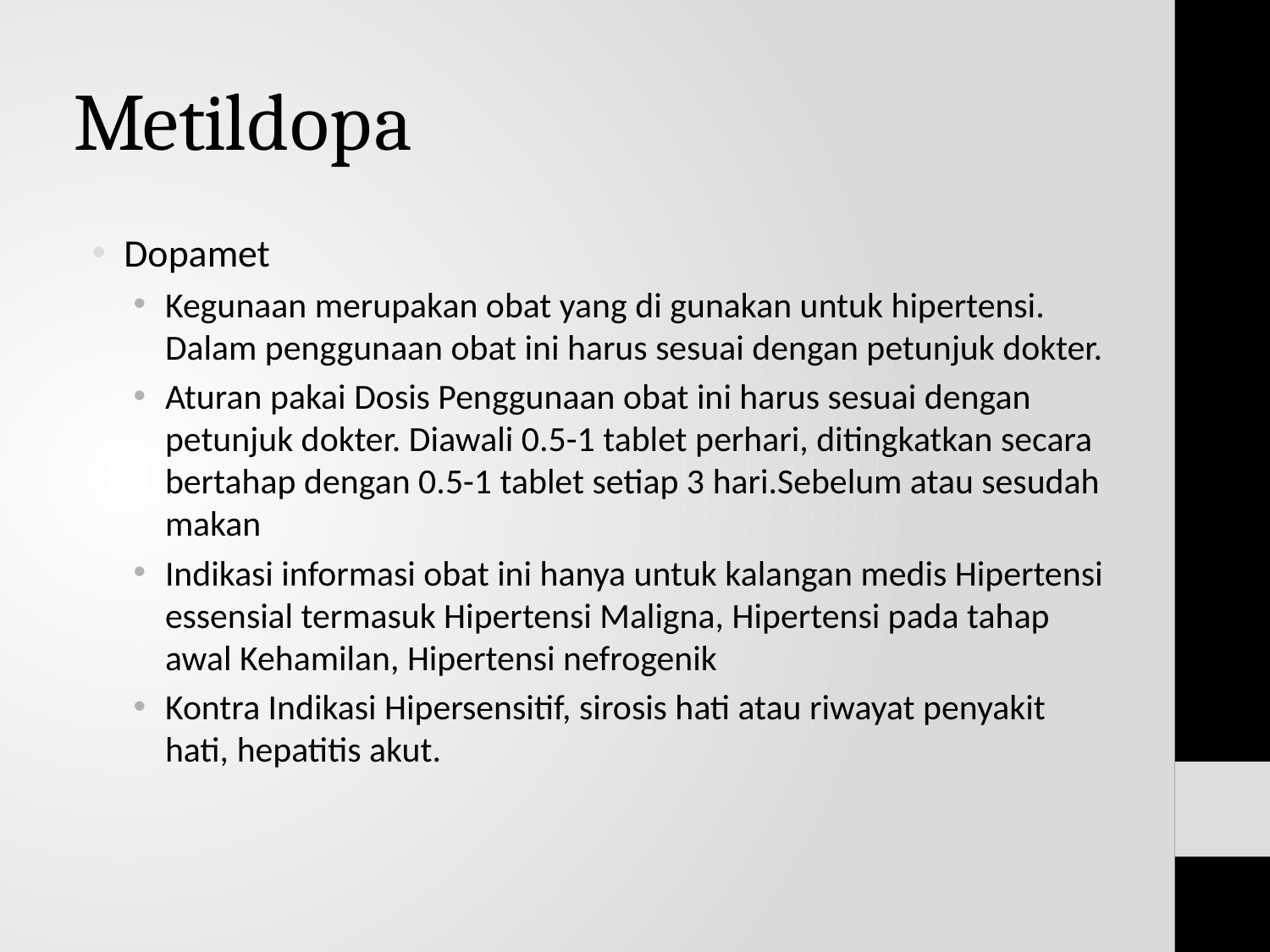

# Metildopa
Dopamet
Kegunaan merupakan obat yang di gunakan untuk hipertensi. Dalam penggunaan obat ini harus sesuai dengan petunjuk dokter.
Aturan pakai Dosis Penggunaan obat ini harus sesuai dengan petunjuk dokter. Diawali 0.5-1 tablet perhari, ditingkatkan secara bertahap dengan 0.5-1 tablet setiap 3 hari.Sebelum atau sesudah makan
Indikasi informasi obat ini hanya untuk kalangan medis Hipertensi essensial termasuk Hipertensi Maligna, Hipertensi pada tahap awal Kehamilan, Hipertensi nefrogenik
Kontra Indikasi Hipersensitif, sirosis hati atau riwayat penyakit hati, hepatitis akut.